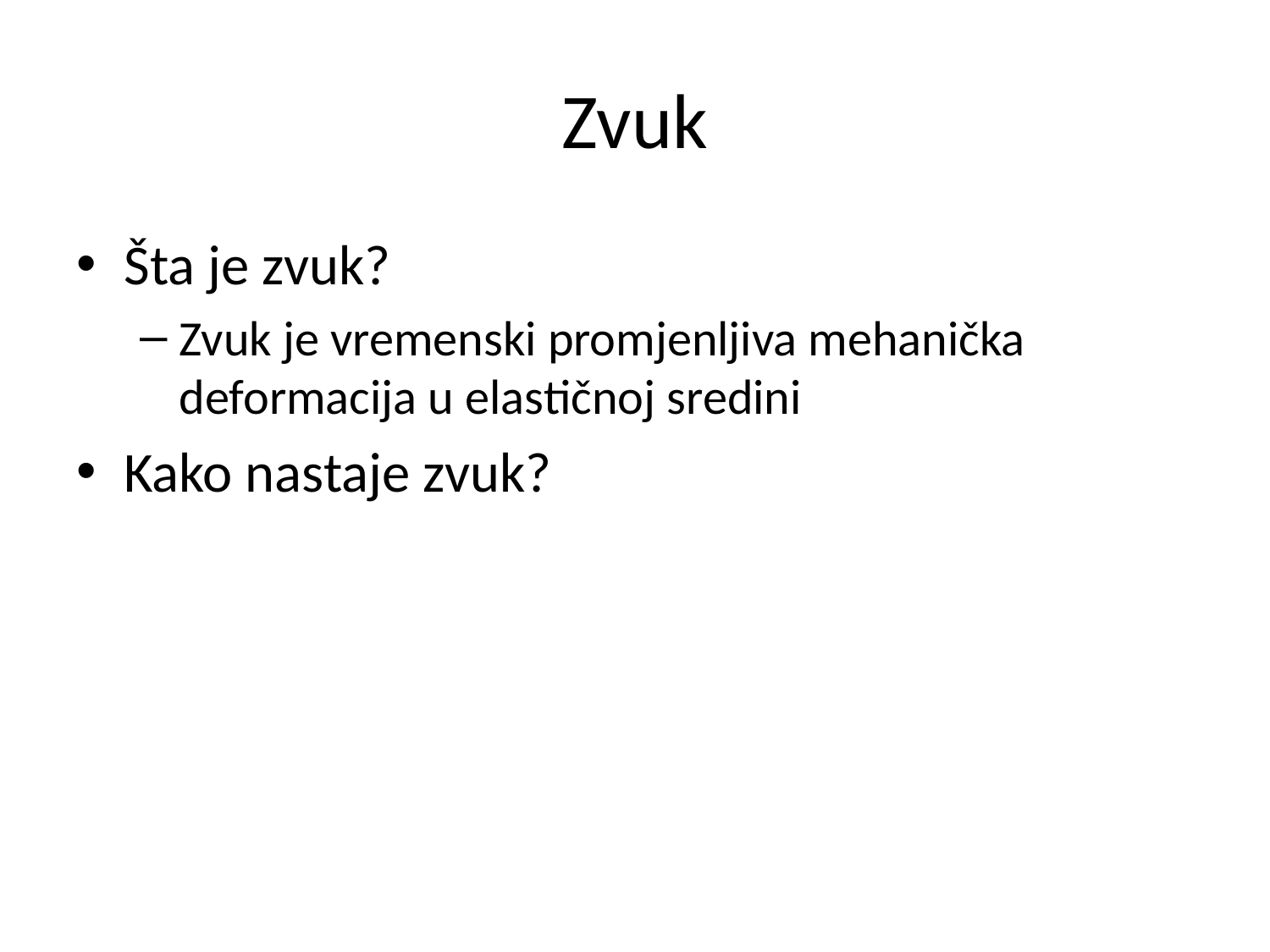

# Zvuk
Šta je zvuk?
Zvuk je vremenski promjenljiva mehanička deformacija u elastičnoj sredini
Kako nastaje zvuk?